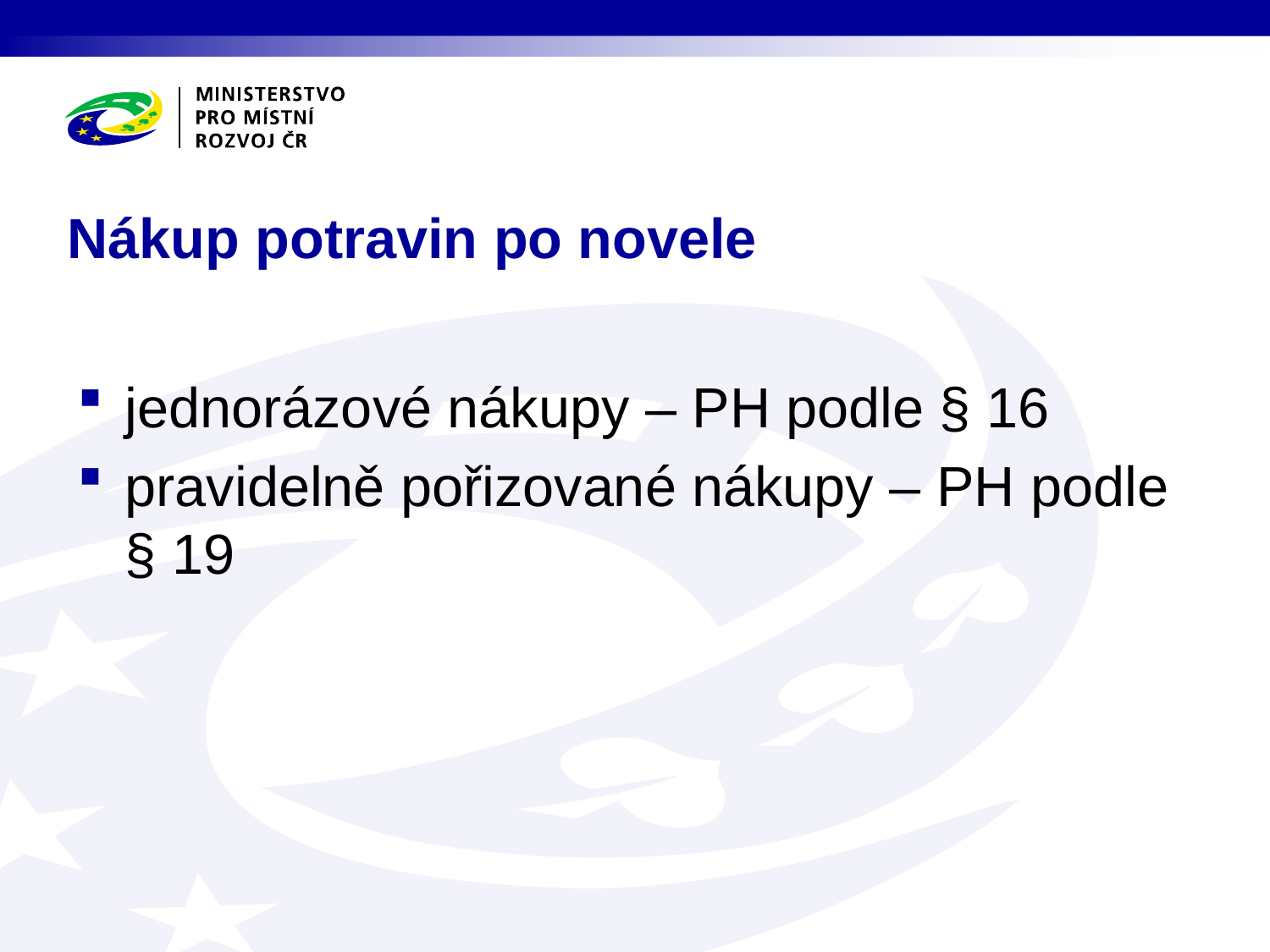

# Nákup potravin po novele

jednorázové nákupy – PH podle § 16
pravidelně pořizované nákupy – PH podle § 19